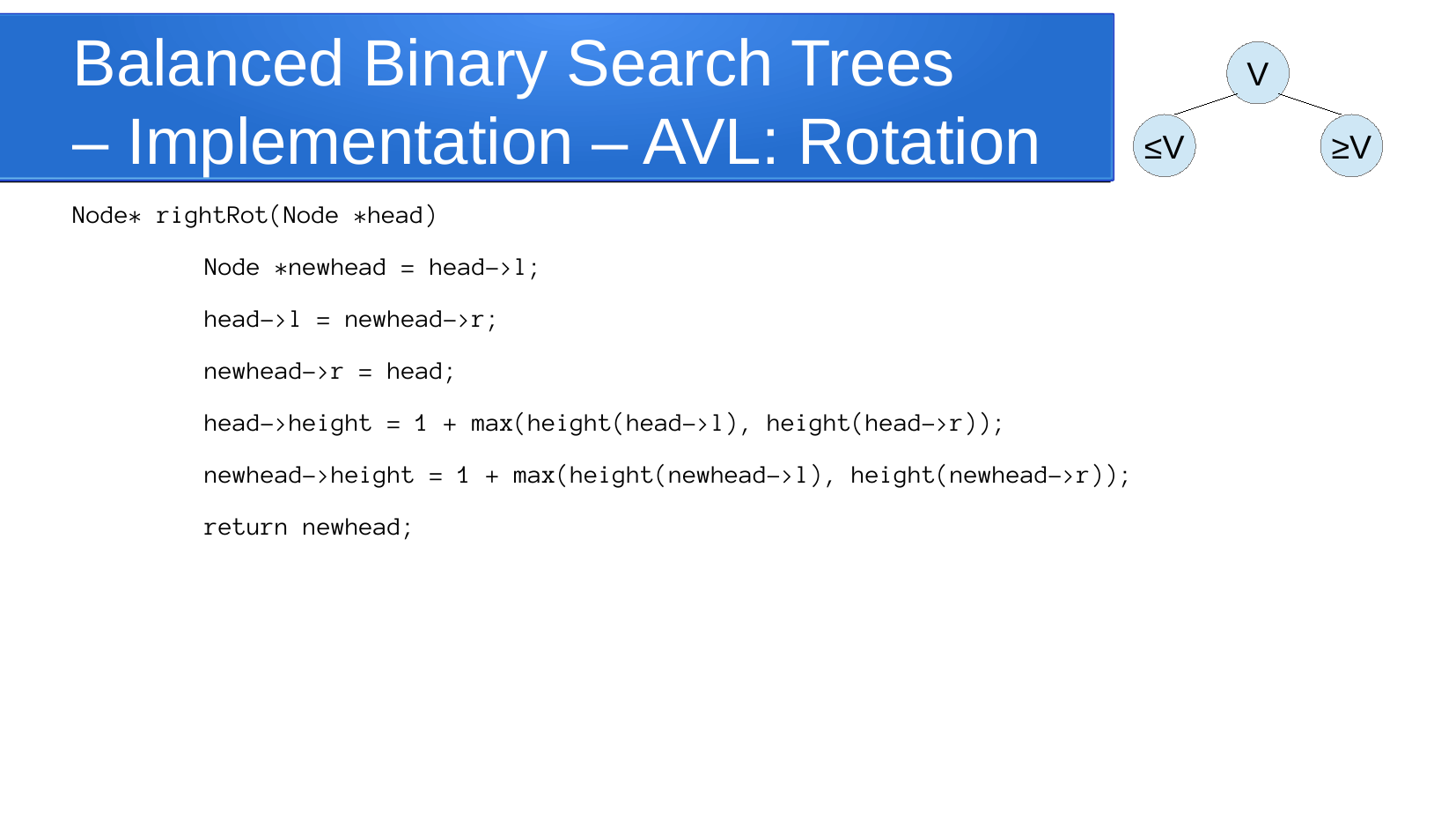

Balanced Binary Search Trees
– Implementation – AVL: Rotation
V

≤V
≥V
Node* rightRot(Node *head)
	Node *newhead = head->l;
	head->l = newhead->r;
	newhead->r = head;
	head->height = 1 + max(height(head->l), height(head->r));
	newhead->height = 1 + max(height(newhead->l), height(newhead->r));
	return newhead;